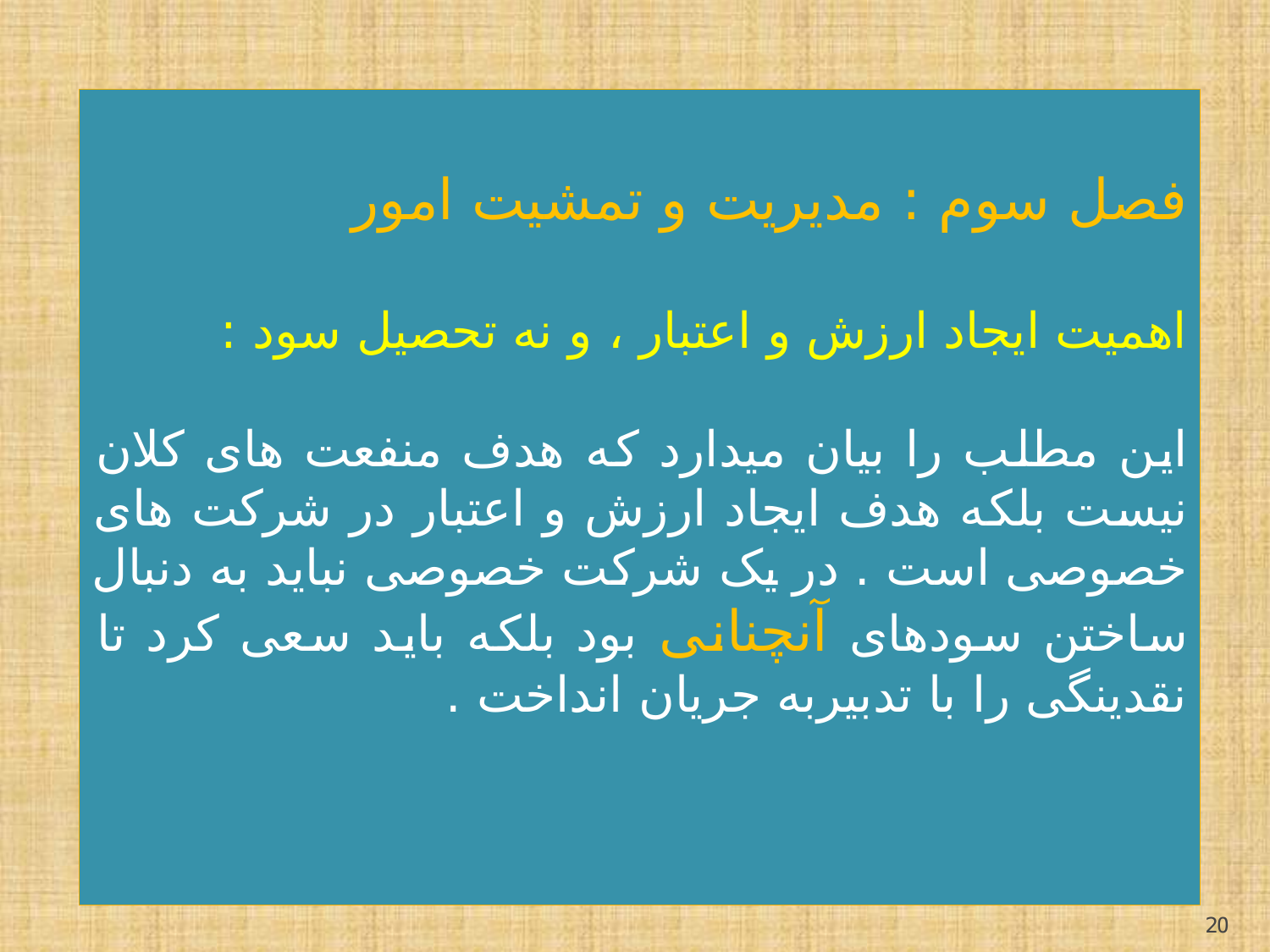

فصل سوم : مدیریت و تمشیت امور

اهمیت ایجاد ارزش و اعتبار ، و نه تحصیل سود :

این مطلب را بیان میدارد که هدف منفعت های کلان نیست بلکه هدف ایجاد ارزش و اعتبار در شرکت های خصوصی است . در یک شرکت خصوصی نباید به دنبال ساختن سودهای آنچنانی بود بلکه باید سعی کرد تا نقدینگی را با تدبیربه جریان انداخت .

20